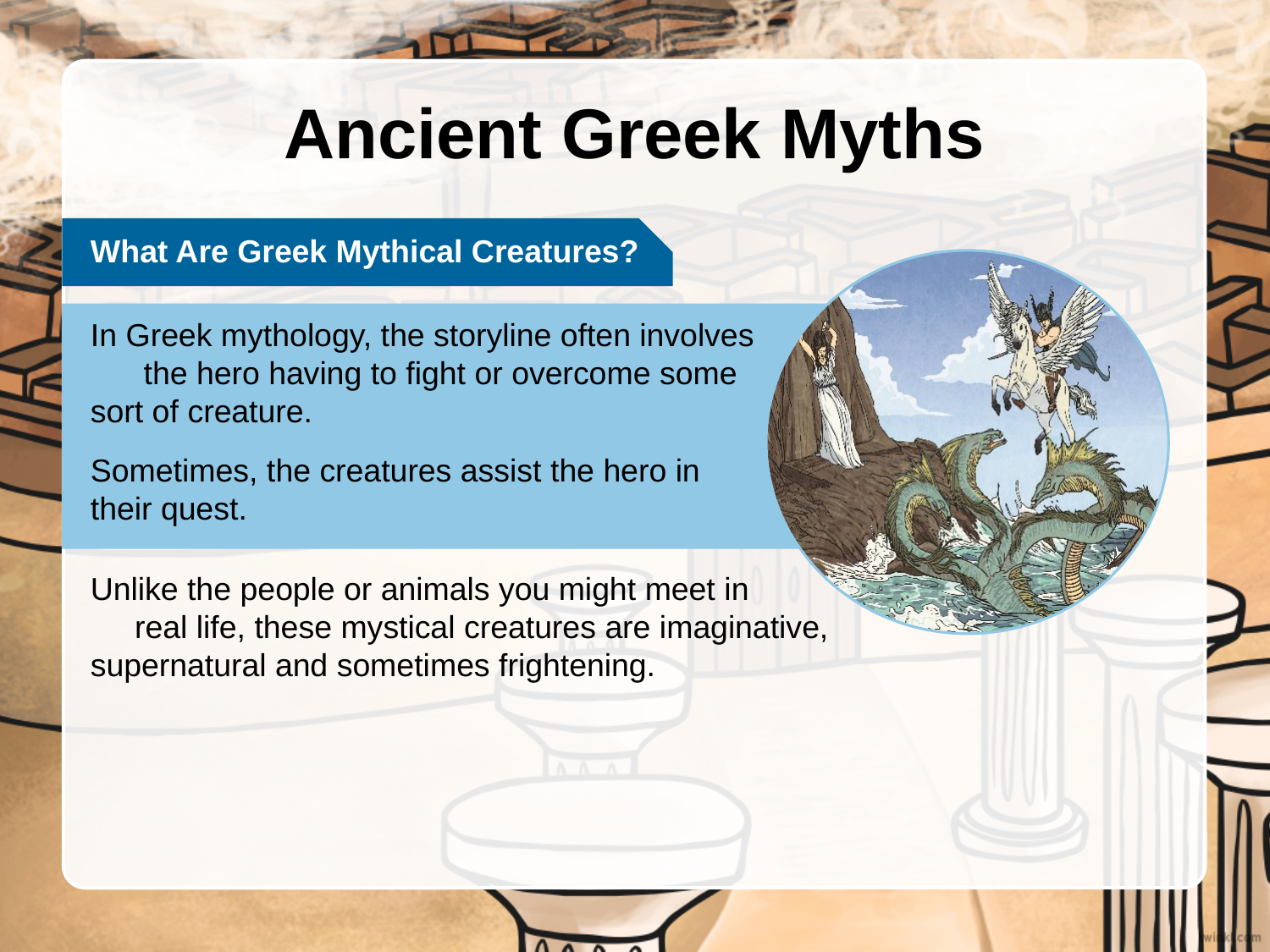

# Ancient Greek Myths

What Are Greek Mythical Creatures?

In Greek mythology, the storyline often involves         the hero having to fight or overcome some sort of creature.
Sometimes, the creatures assist the hero in  their quest.

Unlike the people or animals you might meet in                                                      real life, these mystical creatures are imaginative,
supernatural and sometimes frightening.